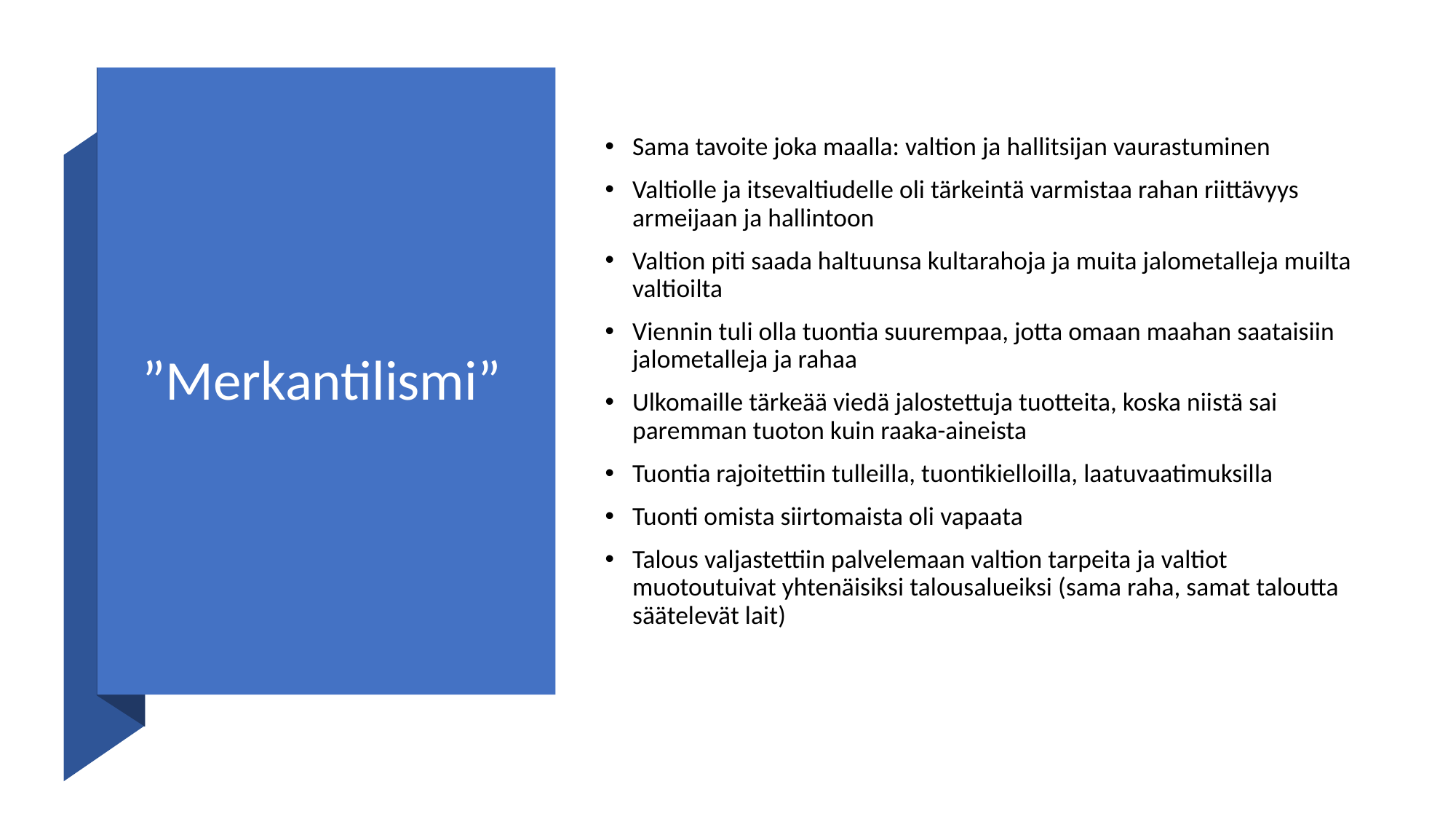

# ”Merkantilismi”
Sama tavoite joka maalla: valtion ja hallitsijan vaurastuminen
Valtiolle ja itsevaltiudelle oli tärkeintä varmistaa rahan riittävyys armeijaan ja hallintoon
Valtion piti saada haltuunsa kultarahoja ja muita jalometalleja muilta valtioilta
Viennin tuli olla tuontia suurempaa, jotta omaan maahan saataisiin jalometalleja ja rahaa
Ulkomaille tärkeää viedä jalostettuja tuotteita, koska niistä sai paremman tuoton kuin raaka-aineista
Tuontia rajoitettiin tulleilla, tuontikielloilla, laatuvaatimuksilla
Tuonti omista siirtomaista oli vapaata
Talous valjastettiin palvelemaan valtion tarpeita ja valtiot muotoutuivat yhtenäisiksi talousalueiksi (sama raha, samat taloutta säätelevät lait)